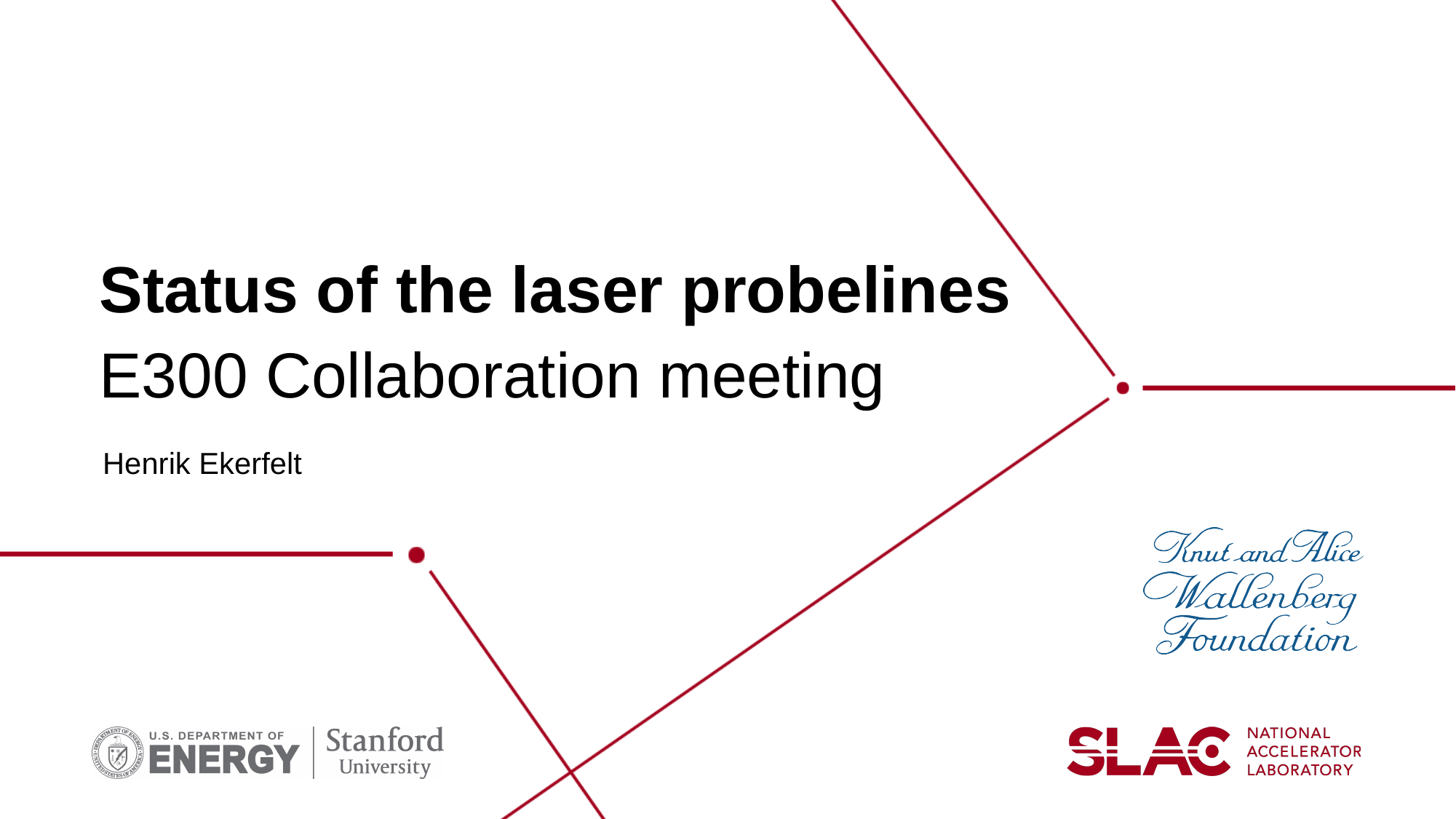

# Status of the laser probelines
E300 Collaboration meeting
Henrik Ekerfelt